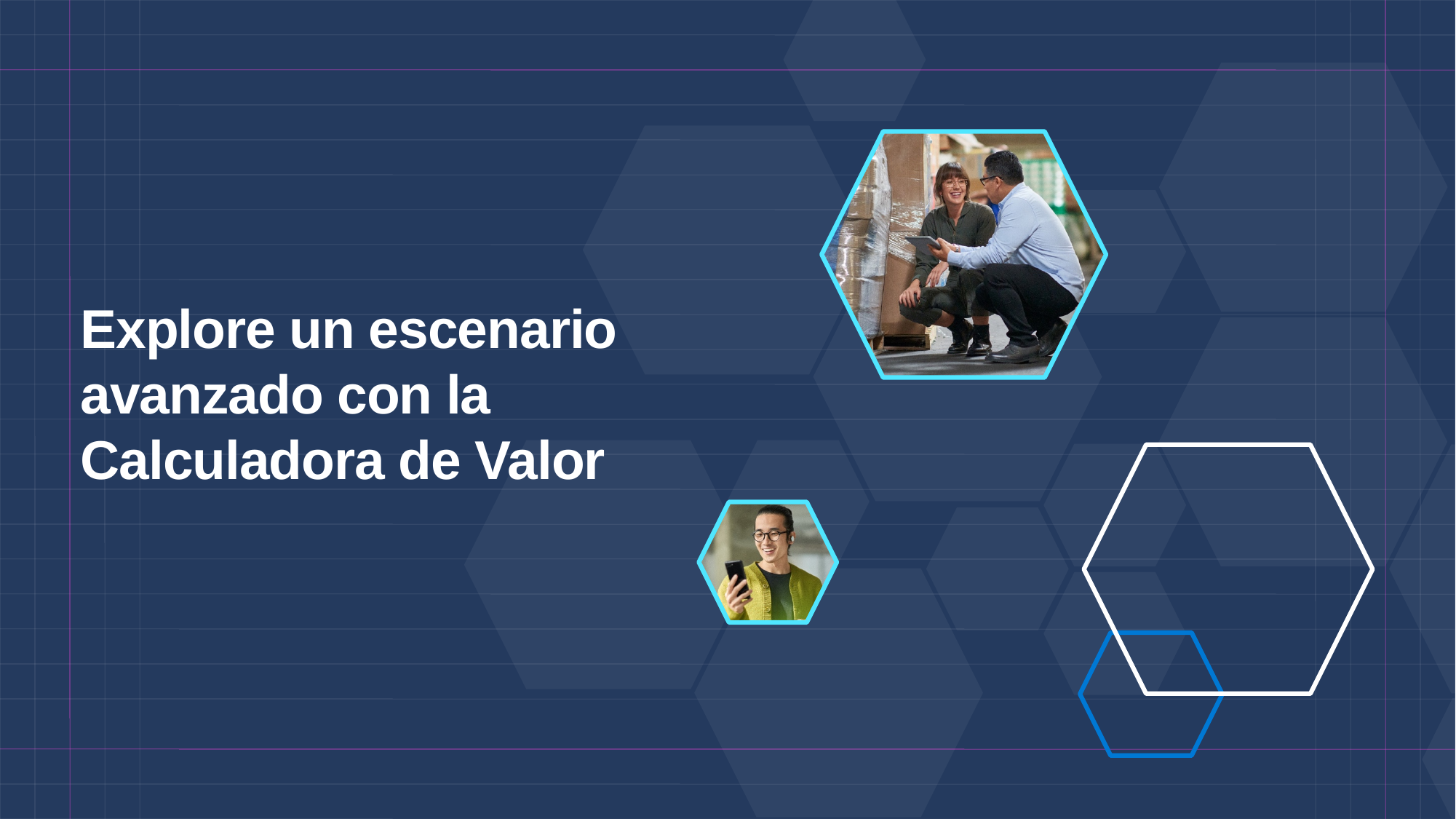

Explore un escenario avanzado con la Calculadora de Valor